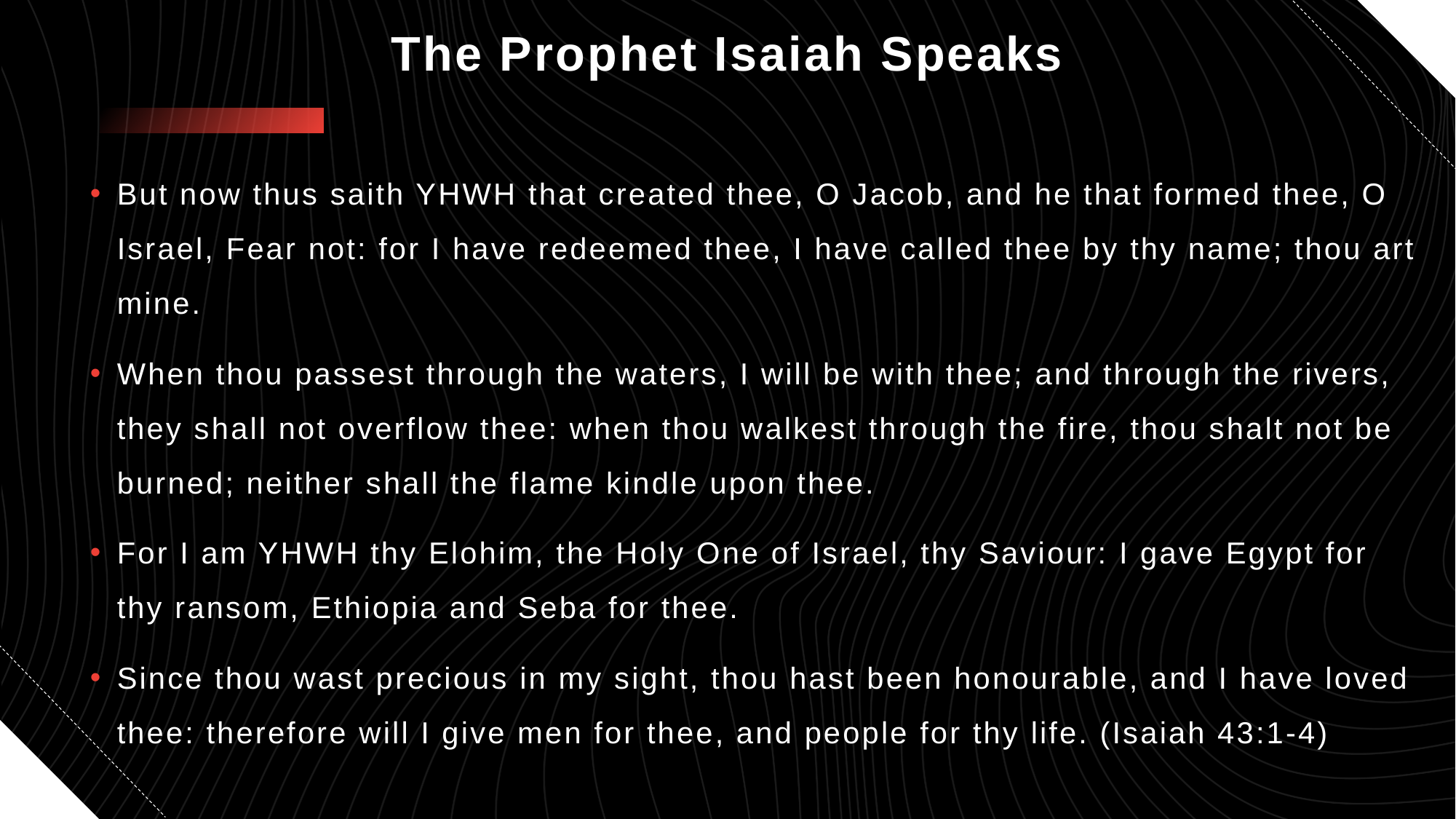

# The Prophet Isaiah Speaks
But now thus saith YHWH that created thee, O Jacob, and he that formed thee, O Israel, Fear not: for I have redeemed thee, I have called thee by thy name; thou art mine.
When thou passest through the waters, I will be with thee; and through the rivers, they shall not overflow thee: when thou walkest through the fire, thou shalt not be burned; neither shall the flame kindle upon thee.
For I am YHWH thy Elohim, the Holy One of Israel, thy Saviour: I gave Egypt for thy ransom, Ethiopia and Seba for thee.
Since thou wast precious in my sight, thou hast been honourable, and I have loved thee: therefore will I give men for thee, and people for thy life. (Isaiah 43:1-4)